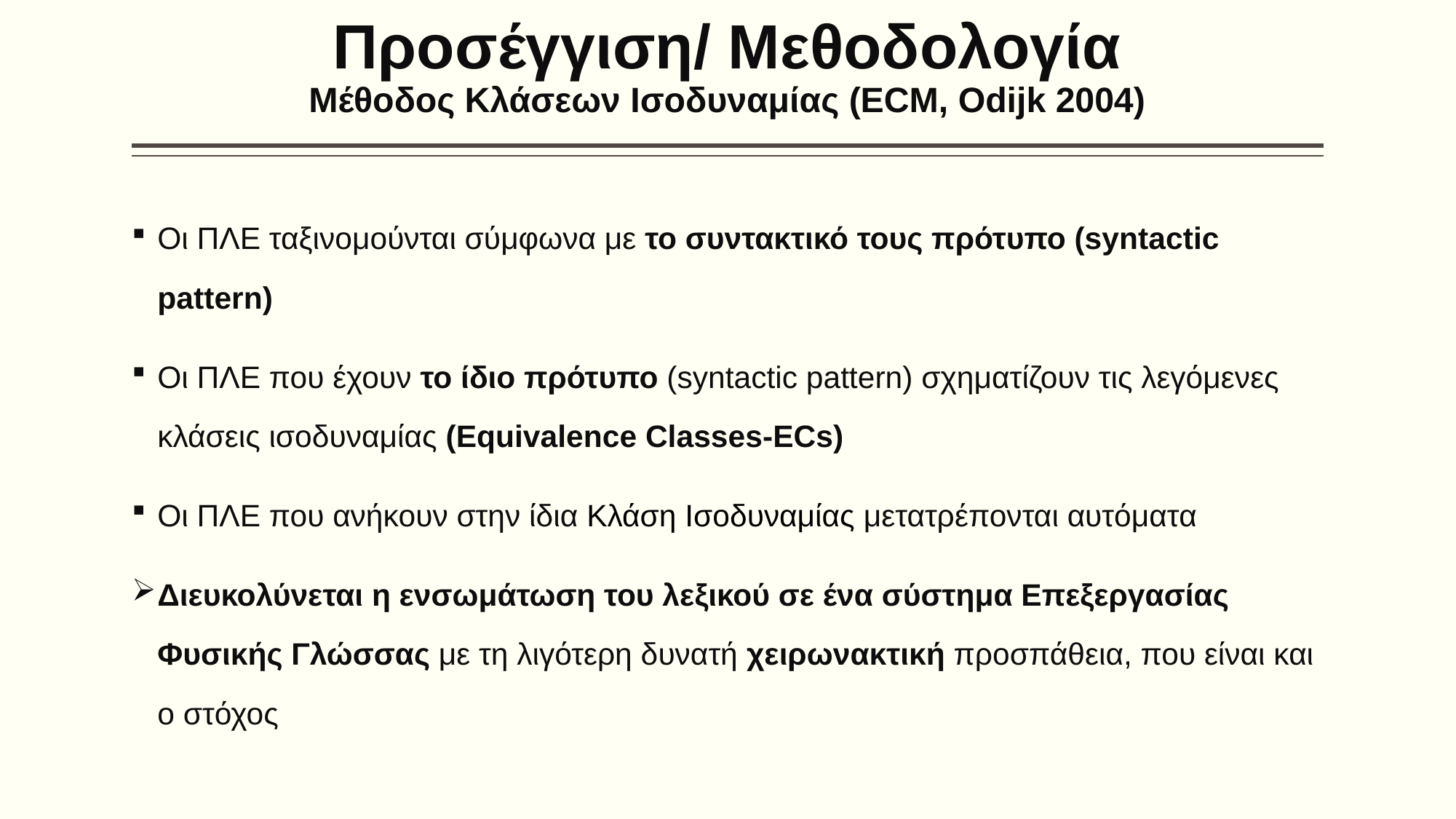

# Προσέγγιση/ Μεθοδολογία Μέθοδος Κλάσεων Ισοδυναμίας (ECM, Odijk 2004)
Οι ΠΛΕ ταξινομούνται σύμφωνα με το συντακτικό τους πρότυπο (syntactic pattern)
Οι ΠΛΕ που έχουν το ίδιο πρότυπο (syntactic pattern) σχηματίζουν τις λεγόμενες κλάσεις ισοδυναμίας (Equivalence Classes-ECs)
Οι ΠΛΕ που ανήκουν στην ίδια Κλάση Ισοδυναμίας μετατρέπονται αυτόματα
Διευκολύνεται η ενσωμάτωση του λεξικού σε ένα σύστημα Επεξεργασίας Φυσικής Γλώσσας με τη λιγότερη δυνατή χειρωνακτική προσπάθεια, που είναι και ο στόχος